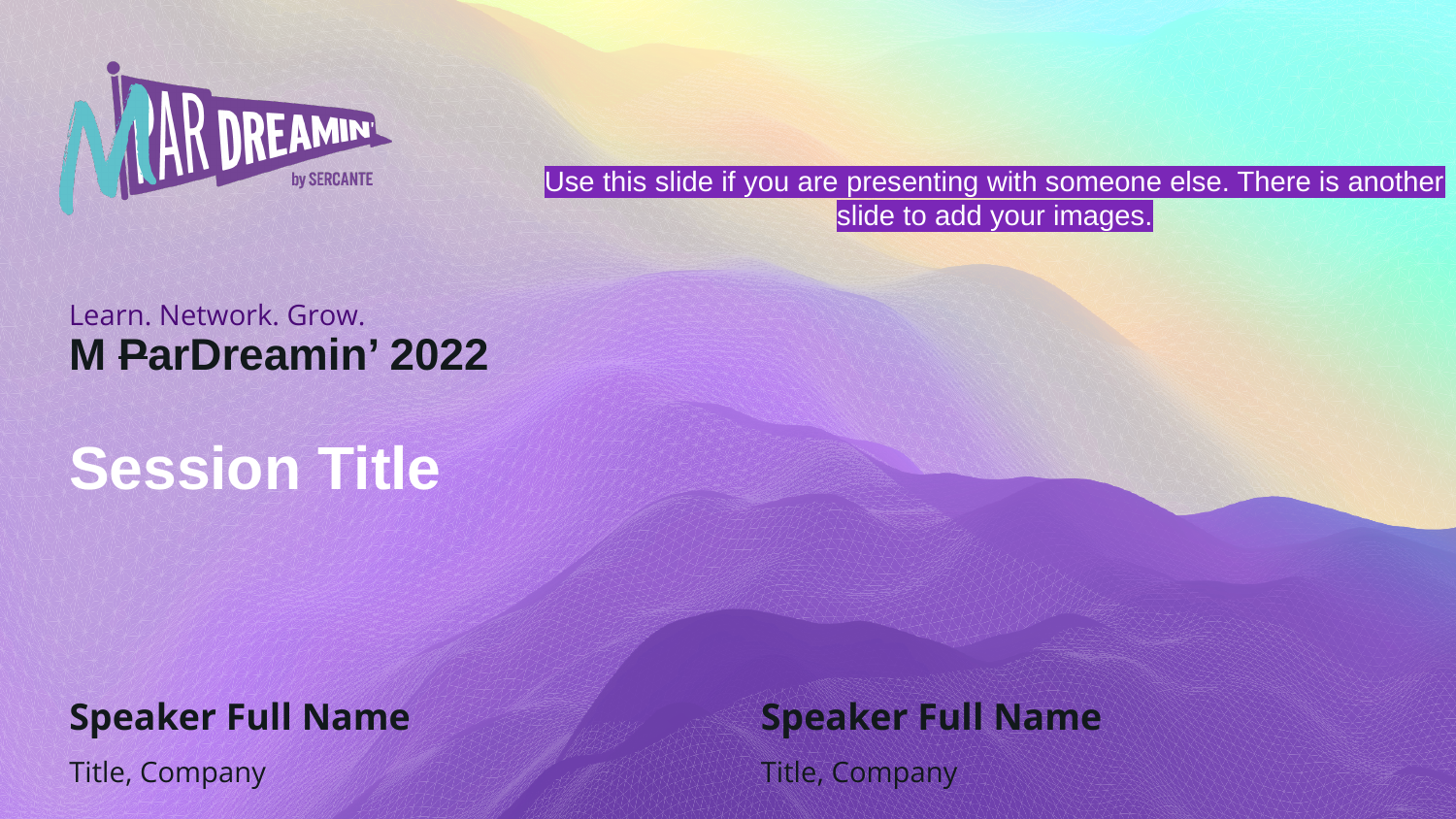

Use this slide if you are presenting with someone else. There is another slide to add your images.
Session Title
Speaker Full Name
Title, Company
Speaker Full Name
Title, Company